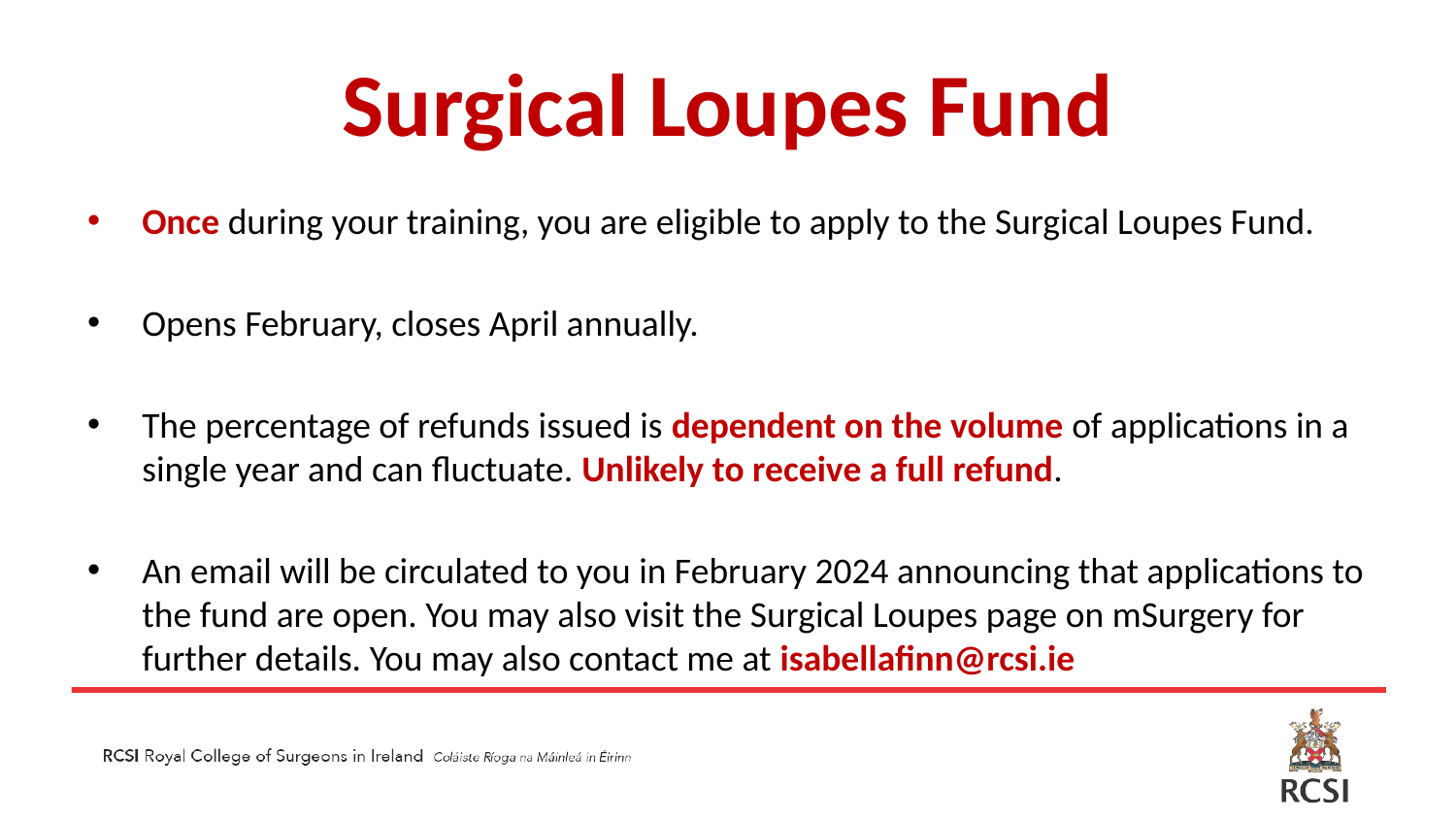

# Surgical Loupes Fund
Once during your training, you are eligible to apply to the Surgical Loupes Fund.

Opens February, closes April annually.

The percentage of refunds issued is dependent on the volume of applications in a single year and can fluctuate. Unlikely to receive a full refund.

An email will be circulated to you in February 2024 announcing that applications to the fund are open. You may also visit the Surgical Loupes page on mSurgery for further details. You may also contact me at isabellafinn@rcsi.ie